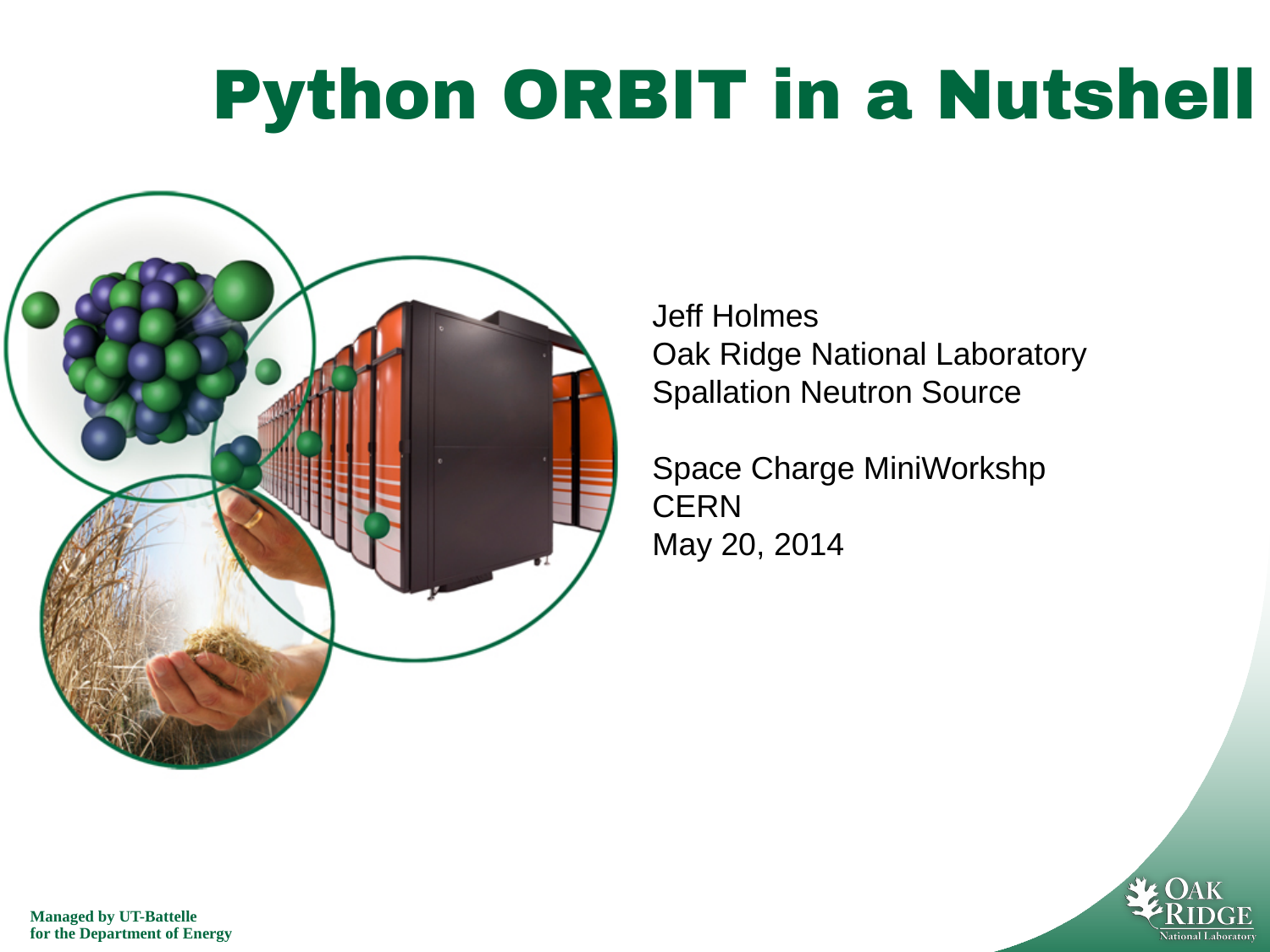

# Python ORBIT in a Nutshell
Jeff Holmes
Oak Ridge National Laboratory
Spallation Neutron Source

Space Charge MiniWorkshp
CERN
May 20, 2014